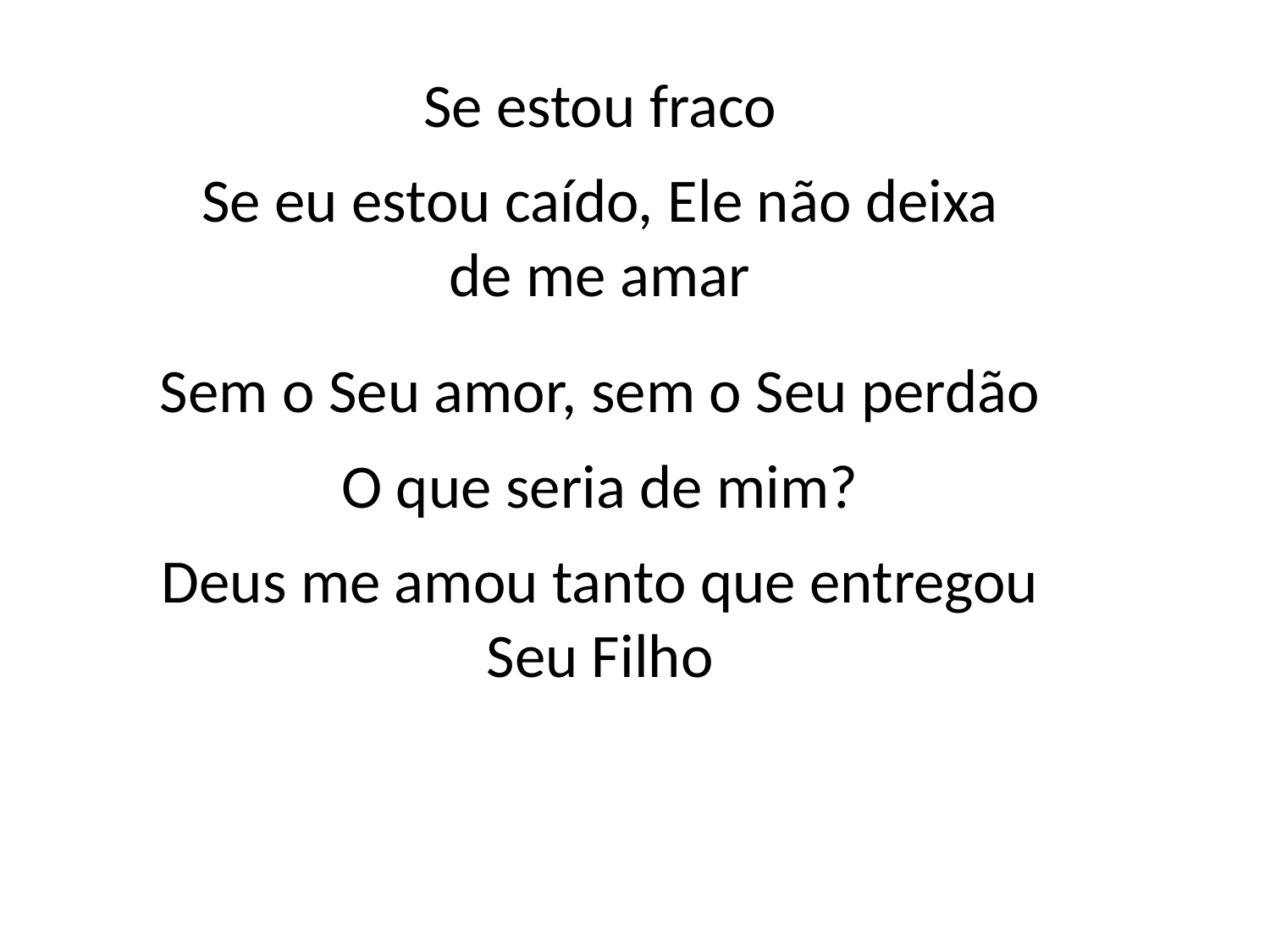

Se estou fraco

Se eu estou caído, Ele não deixa
de me amar

Sem o Seu amor, sem o Seu perdão

O que seria de mim?

Deus me amou tanto que entregou
Seu Filho
#